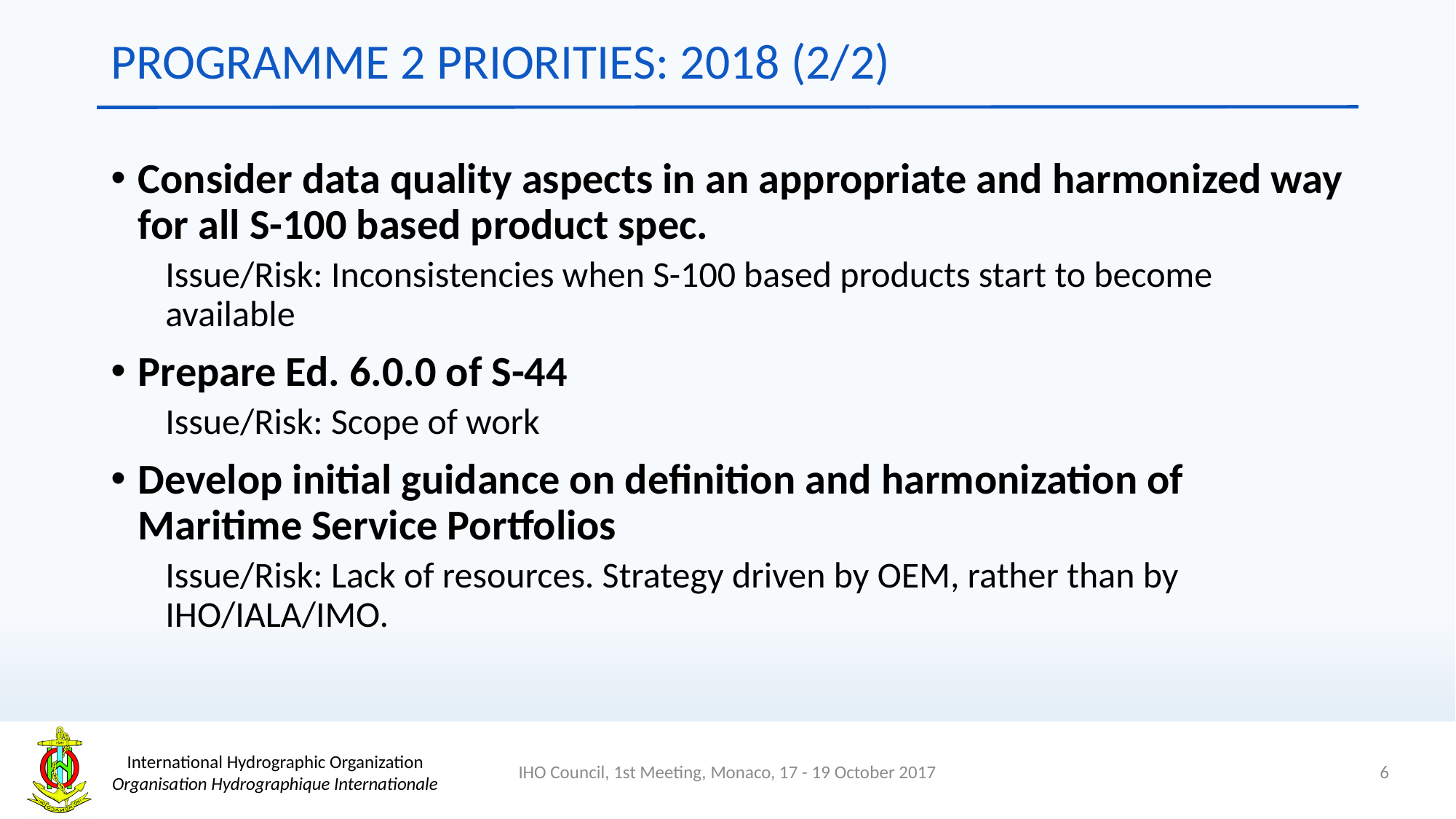

# PROGRAMME 2 PRIORITIES: 2018 (2/2)
Consider data quality aspects in an appropriate and harmonized way for all S-100 based product spec.
Issue/Risk: Inconsistencies when S-100 based products start to become available
Prepare Ed. 6.0.0 of S-44
Issue/Risk: Scope of work
Develop initial guidance on definition and harmonization of Maritime Service Portfolios
Issue/Risk: Lack of resources. Strategy driven by OEM, rather than by IHO/IALA/IMO.

6
IHO Council, 1st Meeting, Monaco, 17 - 19 October 2017